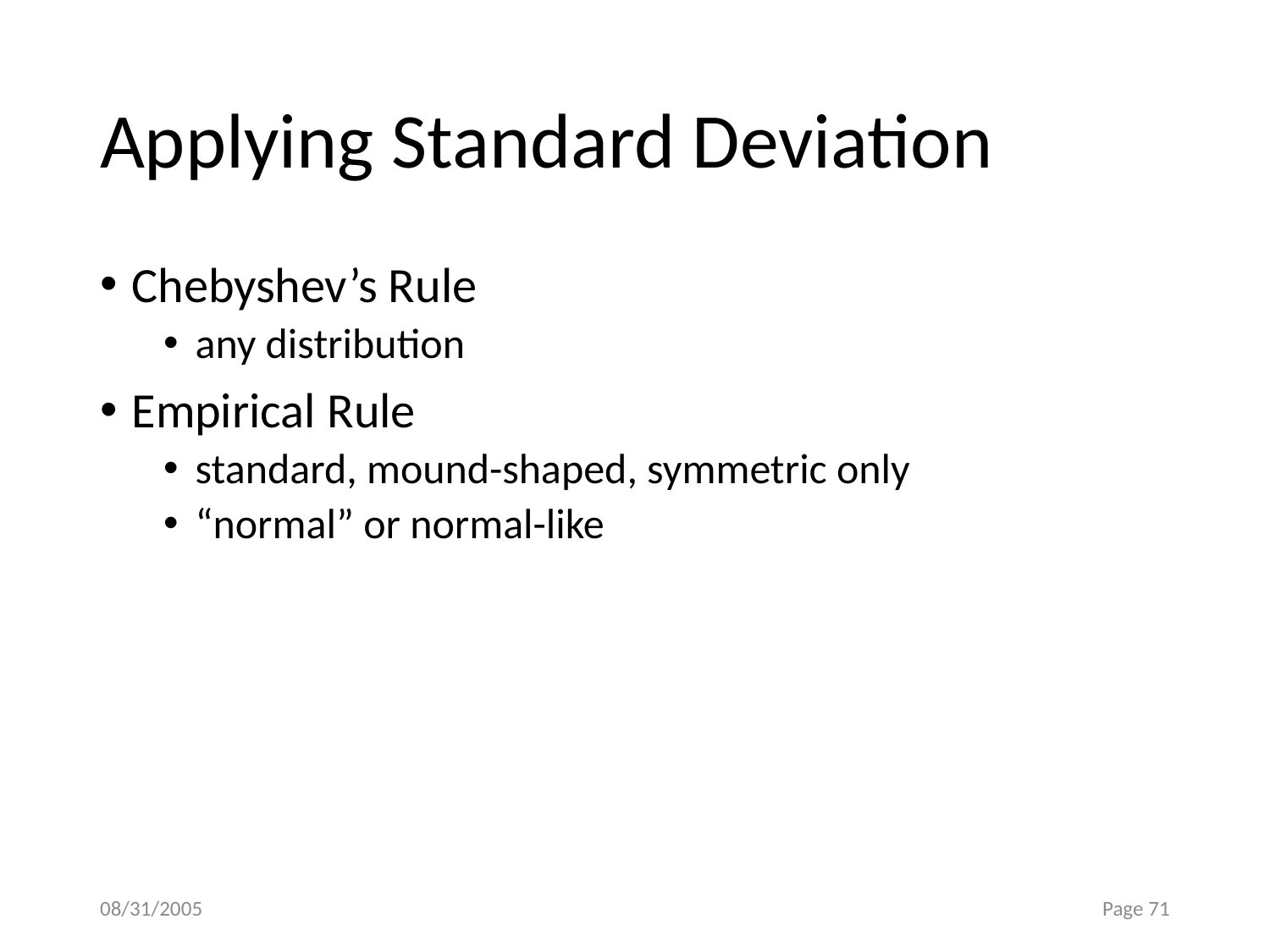

# Applying Standard Deviation
Chebyshev’s Rule
any distribution
Empirical Rule
standard, mound-shaped, symmetric only
“normal” or normal-like
08/31/2005
Page 71